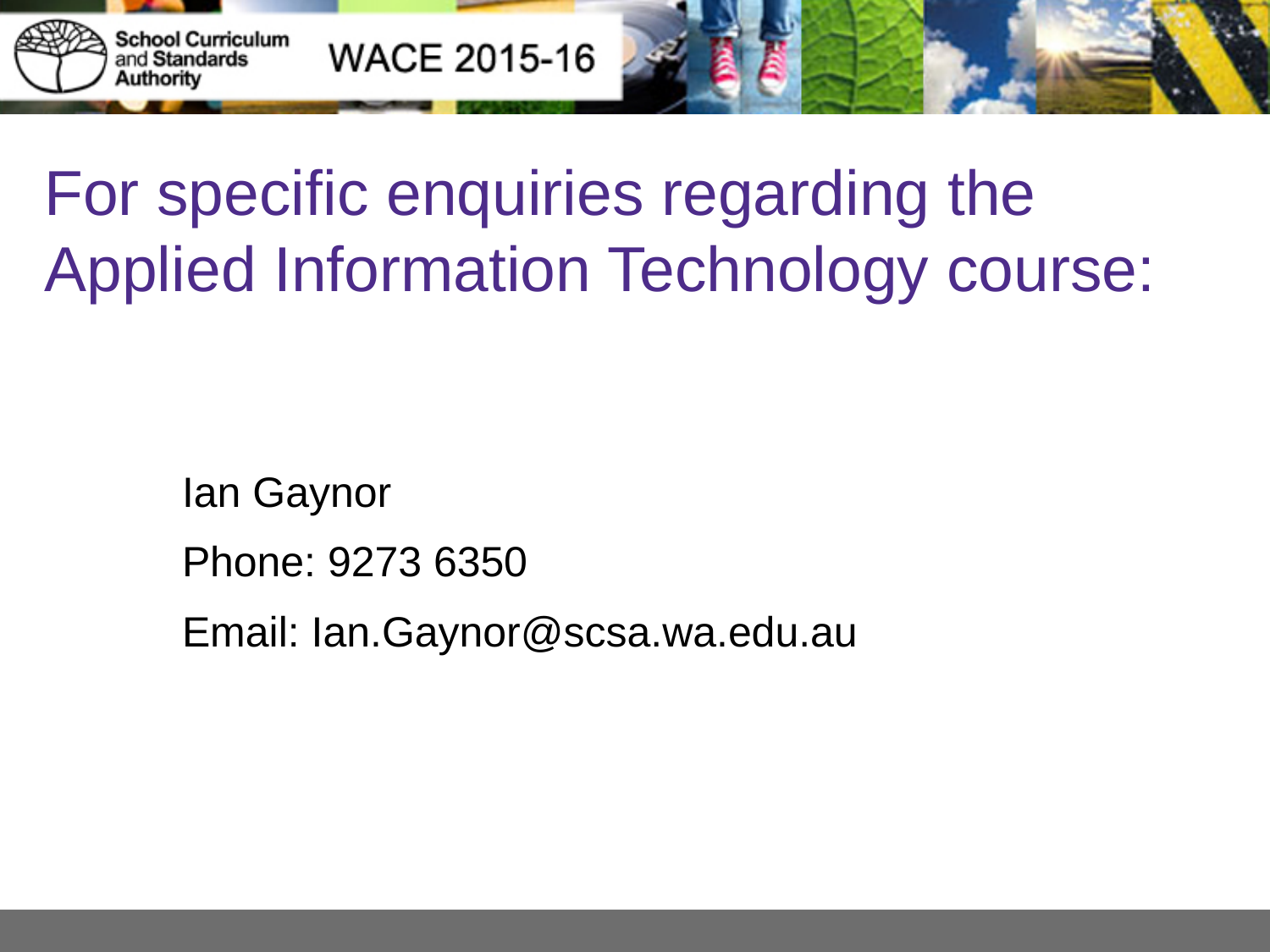

# For specific enquiries regarding the Applied Information Technology course:

	Ian Gaynor
	Phone: 9273 6350
	Email: Ian.Gaynor@scsa.wa.edu.au